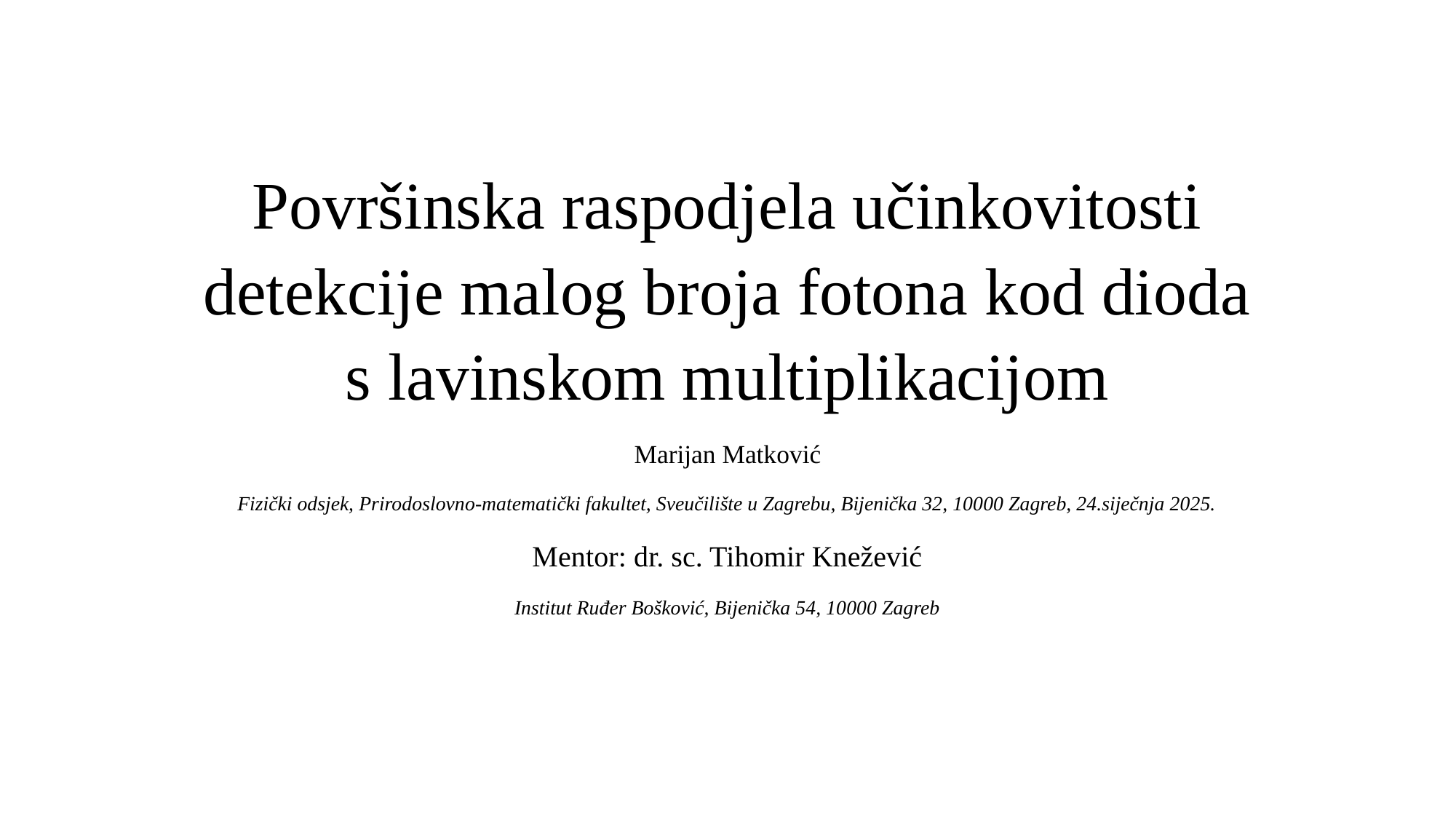

# Površinska raspodjela učinkovitosti detekcije malog broja fotona kod dioda s lavinskom multiplikacijom
Marijan Matković
Fizički odsjek, Prirodoslovno-matematički fakultet, Sveučilište u Zagrebu, Bijenička 32, 10000 Zagreb, 24.siječnja 2025.
Mentor: dr. sc. Tihomir Knežević
Institut Ruđer Bošković, Bijenička 54, 10000 Zagreb